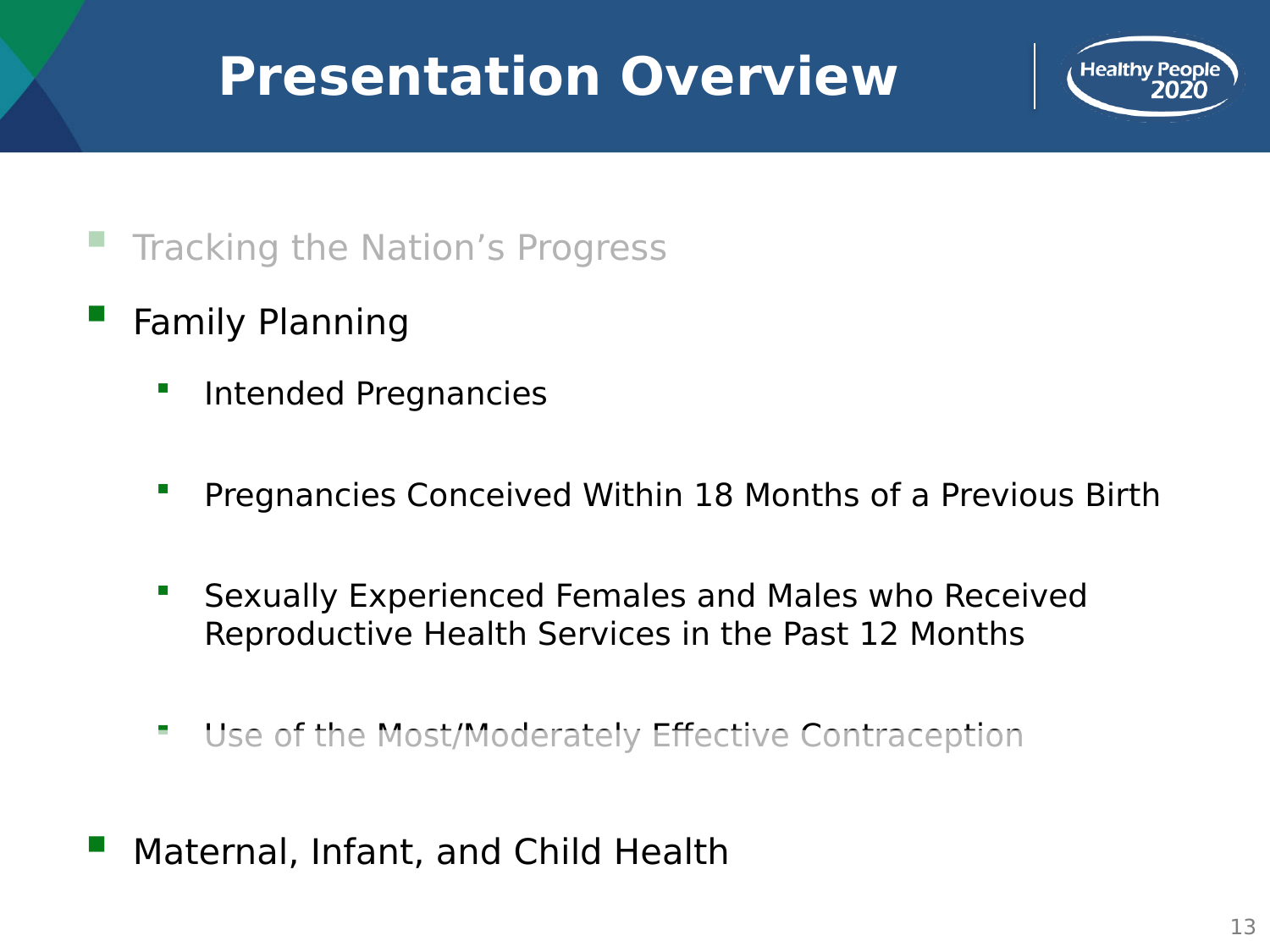

# Presentation Overview

Tracking the Nation’s Progress
Family Planning
Intended Pregnancies

Pregnancies Conceived Within 18 Months of a Previous Birth

Sexually Experienced Females and Males who Received Reproductive Health Services in the Past 12 Months

Use of the Most/Moderately Effective Contraception

Maternal, Infant, and Child Health

13